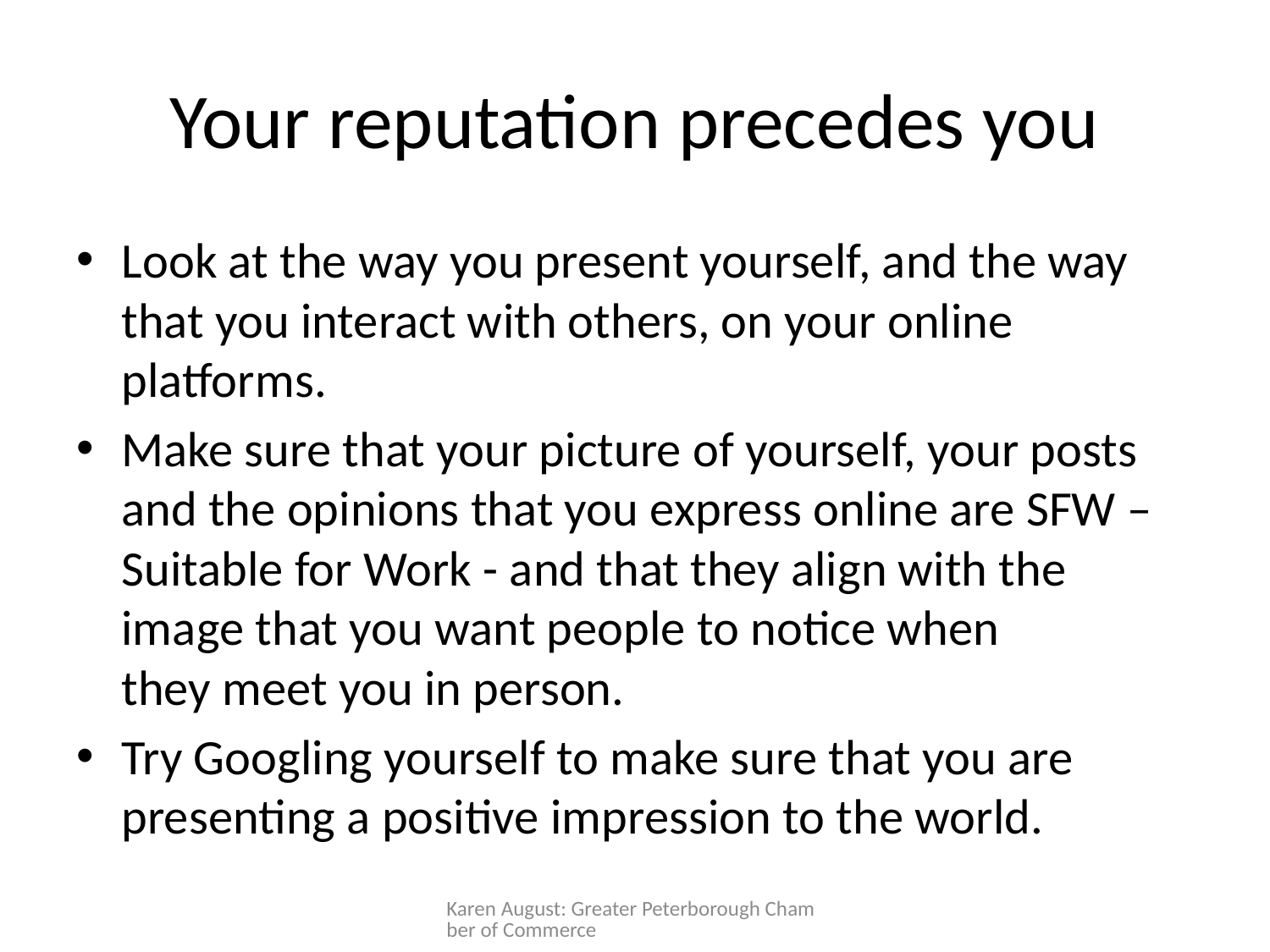

# Your reputation precedes you
Look at the way you present yourself, and the way that you interact with others, on your online platforms.
Make sure that your picture of yourself, your posts and the opinions that you express online are SFW – Suitable for Work - and that they align with the image that you want people to notice when they meet you in person.
Try Googling yourself to make sure that you are presenting a positive impression to the world.
Karen August: Greater Peterborough Chamber of Commerce